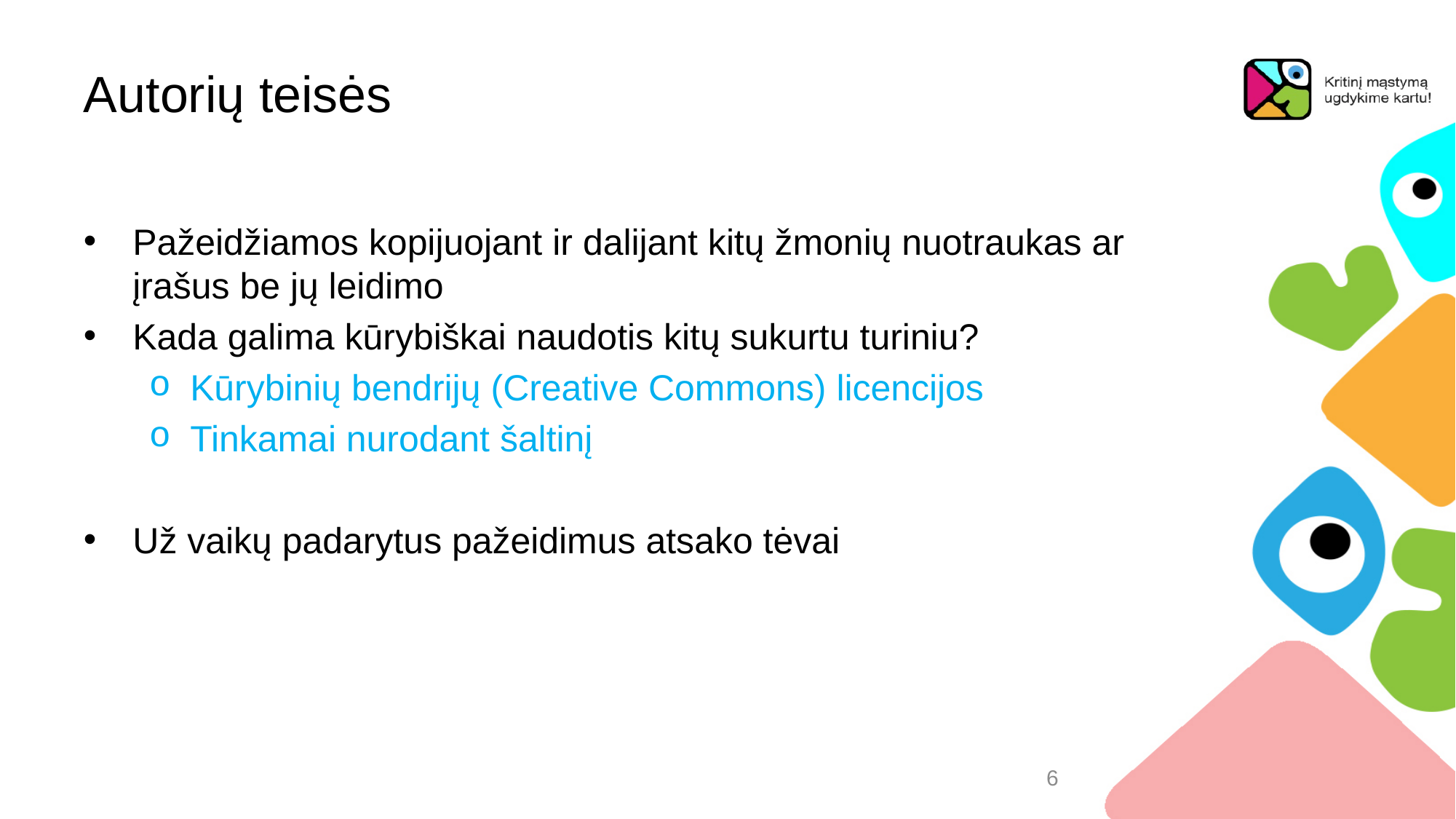

# Autorių teisės
Pažeidžiamos kopijuojant ir dalijant kitų žmonių nuotraukas ar įrašus be jų leidimo
Kada galima kūrybiškai naudotis kitų sukurtu turiniu?
Kūrybinių bendrijų (Creative Commons) licencijos
Tinkamai nurodant šaltinį

Už vaikų padarytus pažeidimus atsako tėvai
6